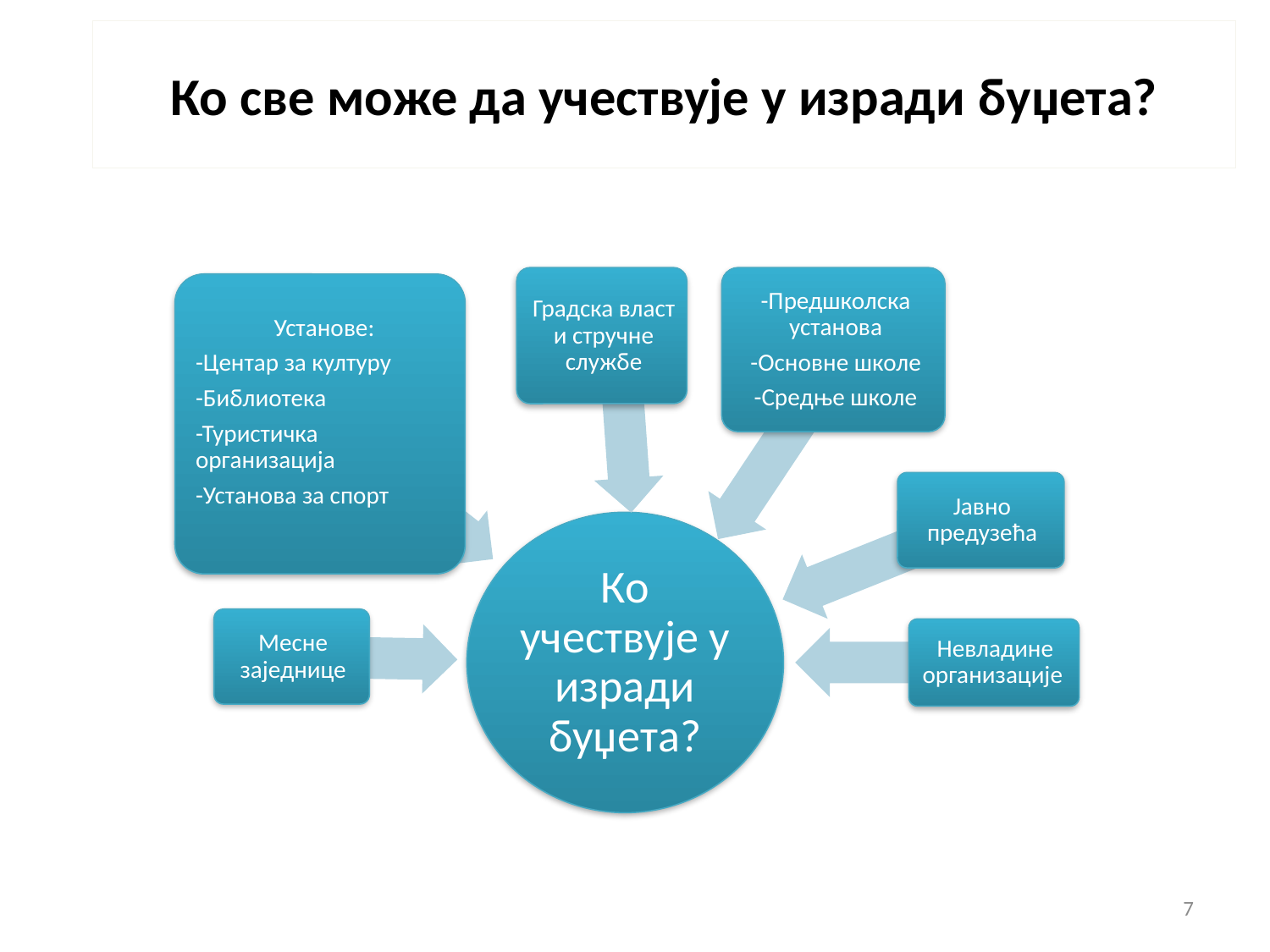

# Ко све може да учествује у изради буџета?
Ко учествује у изради буџета?
Месне заједнице
Установе:
-Центар за културу
-Библиотека
-Туристичка организација
-Установа за спорт

Градска власт и стручне службе
-Предшколска установа
-Основне школе
-Средње школе
Јавно предузећа
Невладине организације
7